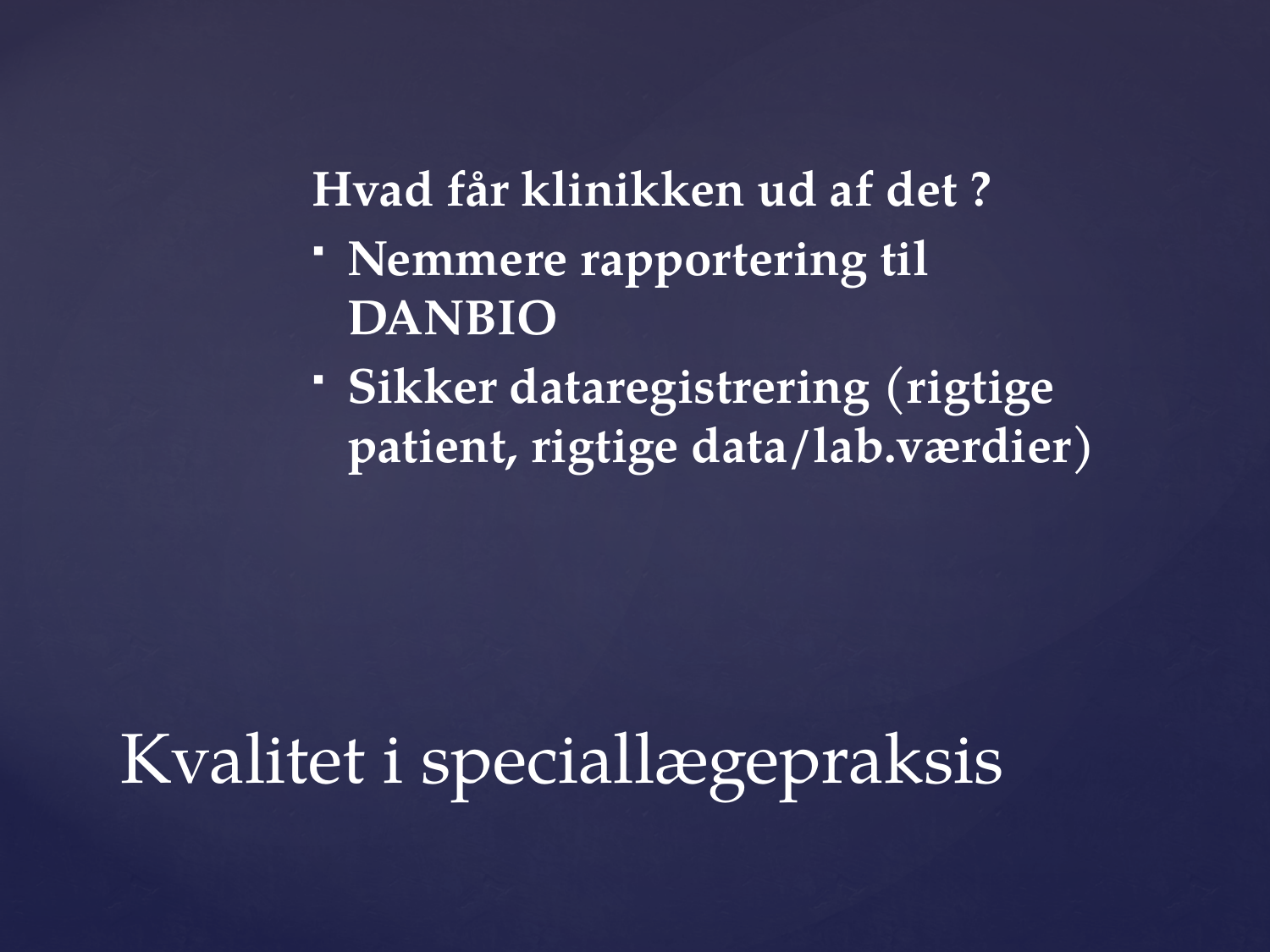

Hvad får klinikken ud af det ?
Nemmere rapportering til DANBIO
Sikker dataregistrering (rigtige patient, rigtige data/lab.værdier)

# Kvalitet i speciallægepraksis